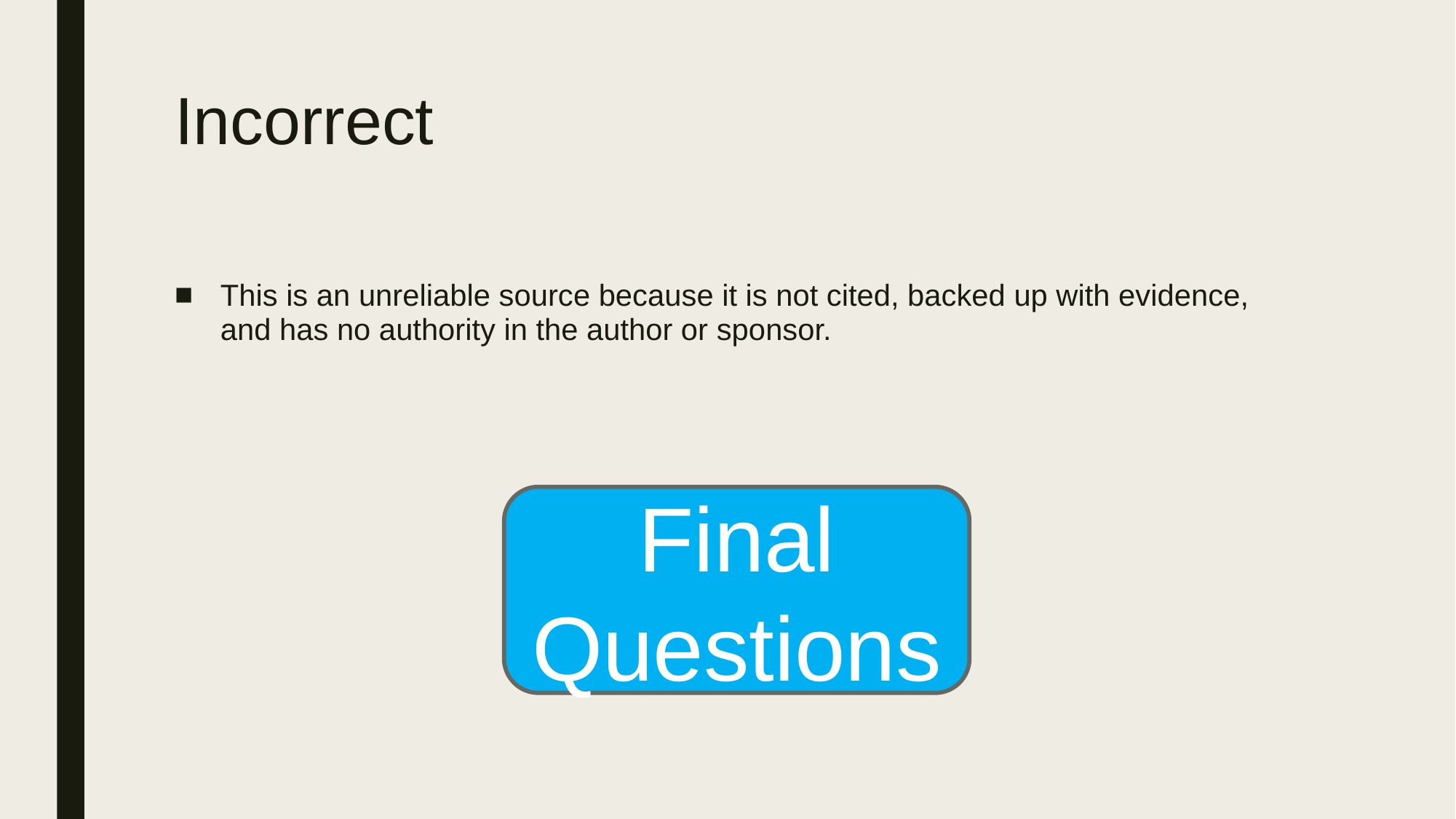

# Incorrect
This is an unreliable source because it is not cited, backed up with evidence, and has no authority in the author or sponsor.

Final Questions